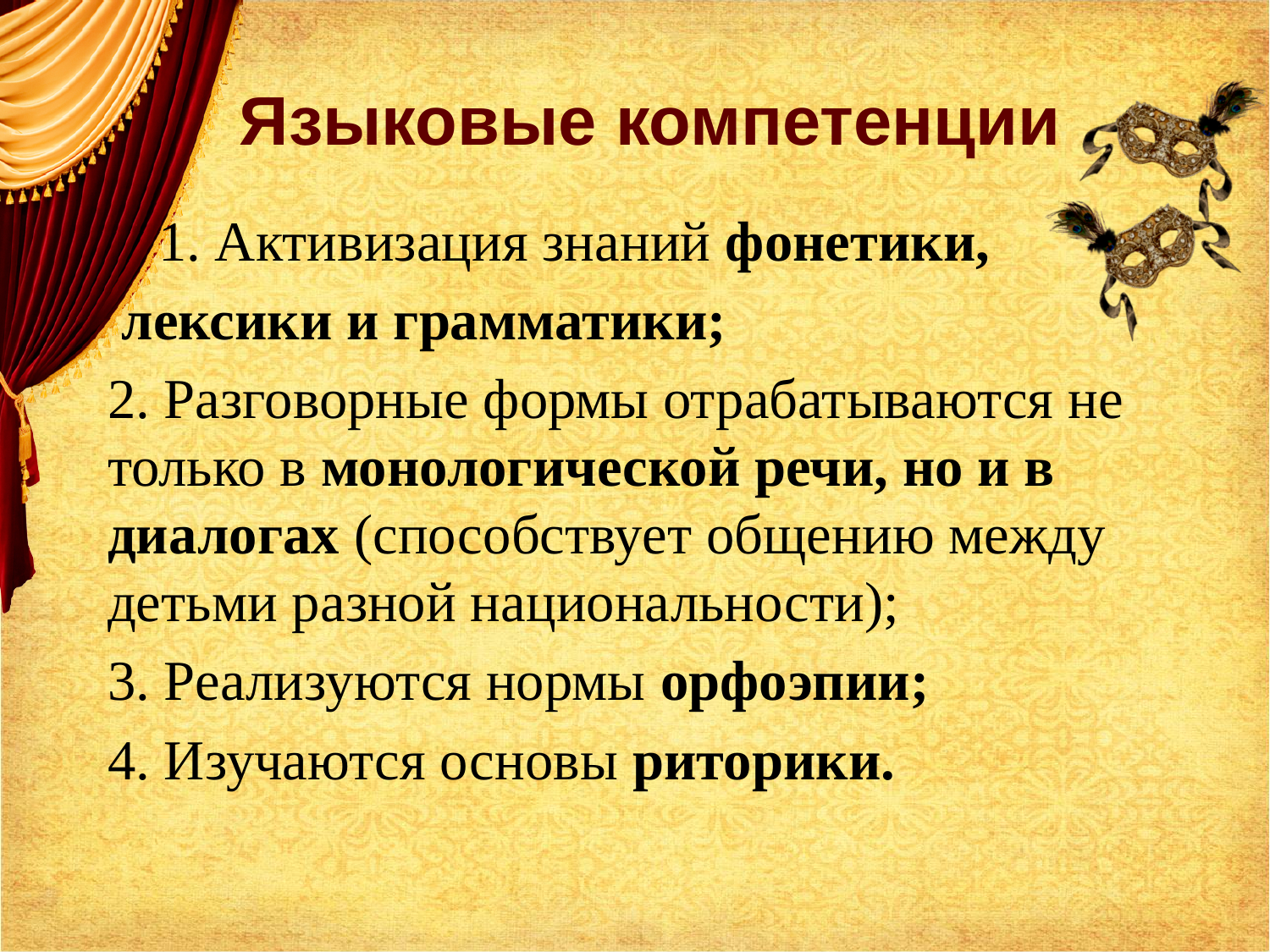

# Языковые компетенции
    1. Активизация знаний фонетики,
 лексики и грамматики;
2. Разговорные формы отрабатываются не только в монологической речи, но и в диалогах (способствует общению между детьми разной национальности);
3. Реализуются нормы орфоэпии;
4. Изучаются основы риторики.